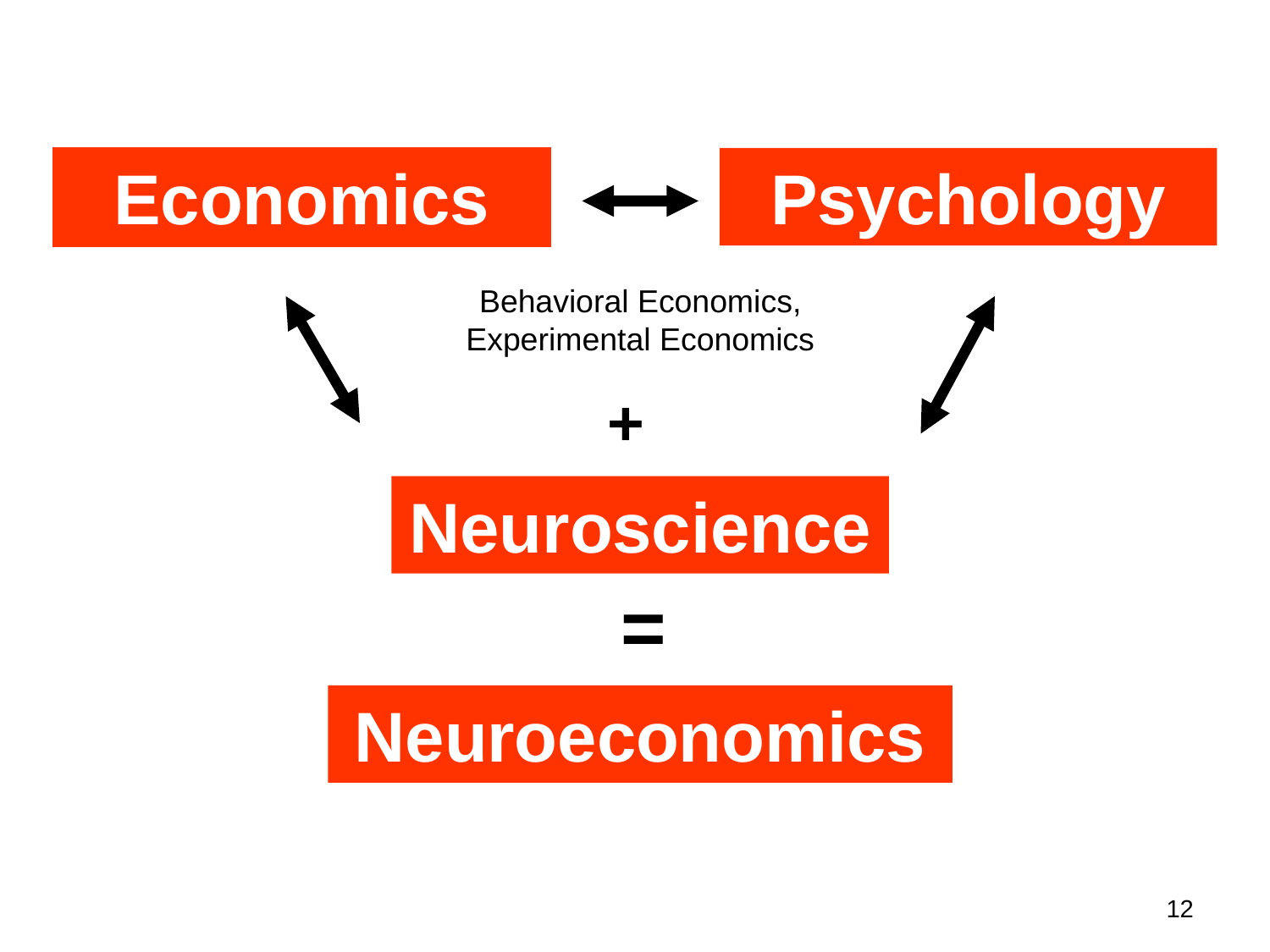

Economics
Psychology
Behavioral Economics, Experimental Economics
+
Neuroscience
=
Neuroeconomics
12